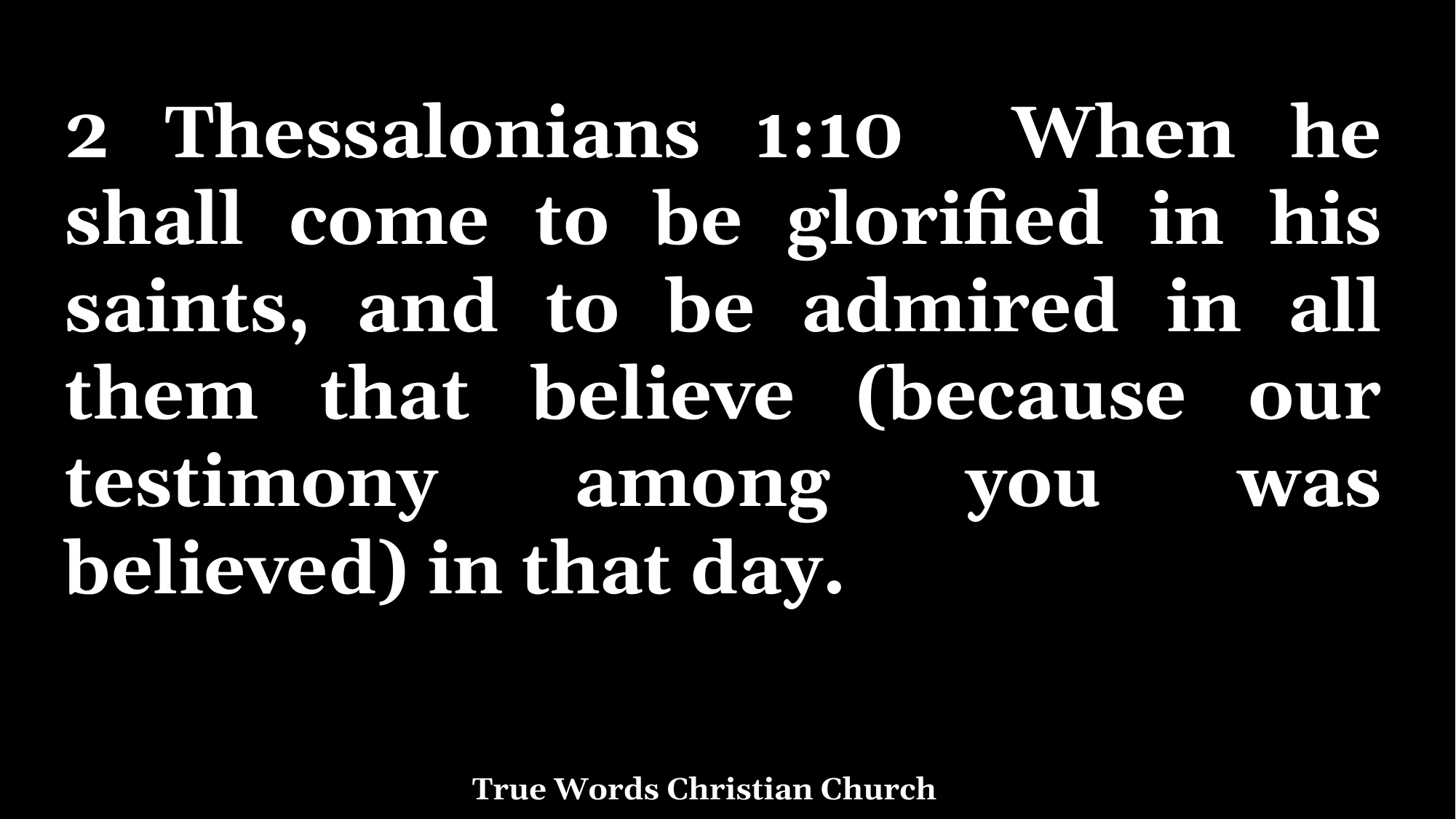

2 Thessalonians 1:10  When he shall come to be glorified in his saints, and to be admired in all them that believe (because our testimony among you was believed) in that day.
True Words Christian Church